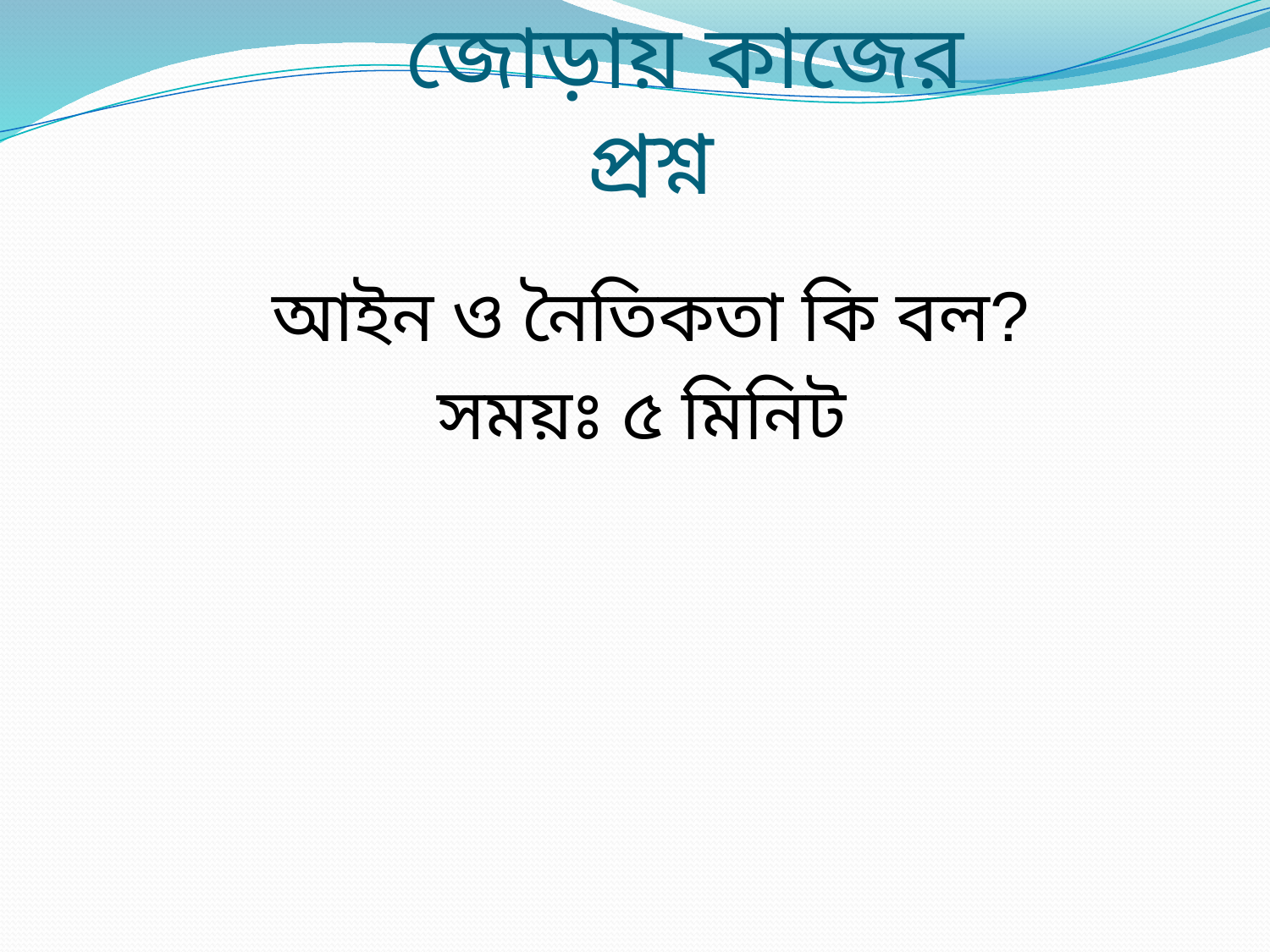

# জোড়ায় কাজের প্রশ্ন
আইন ও নৈতিকতা কি বল?
সময়ঃ ৫ মিনিট